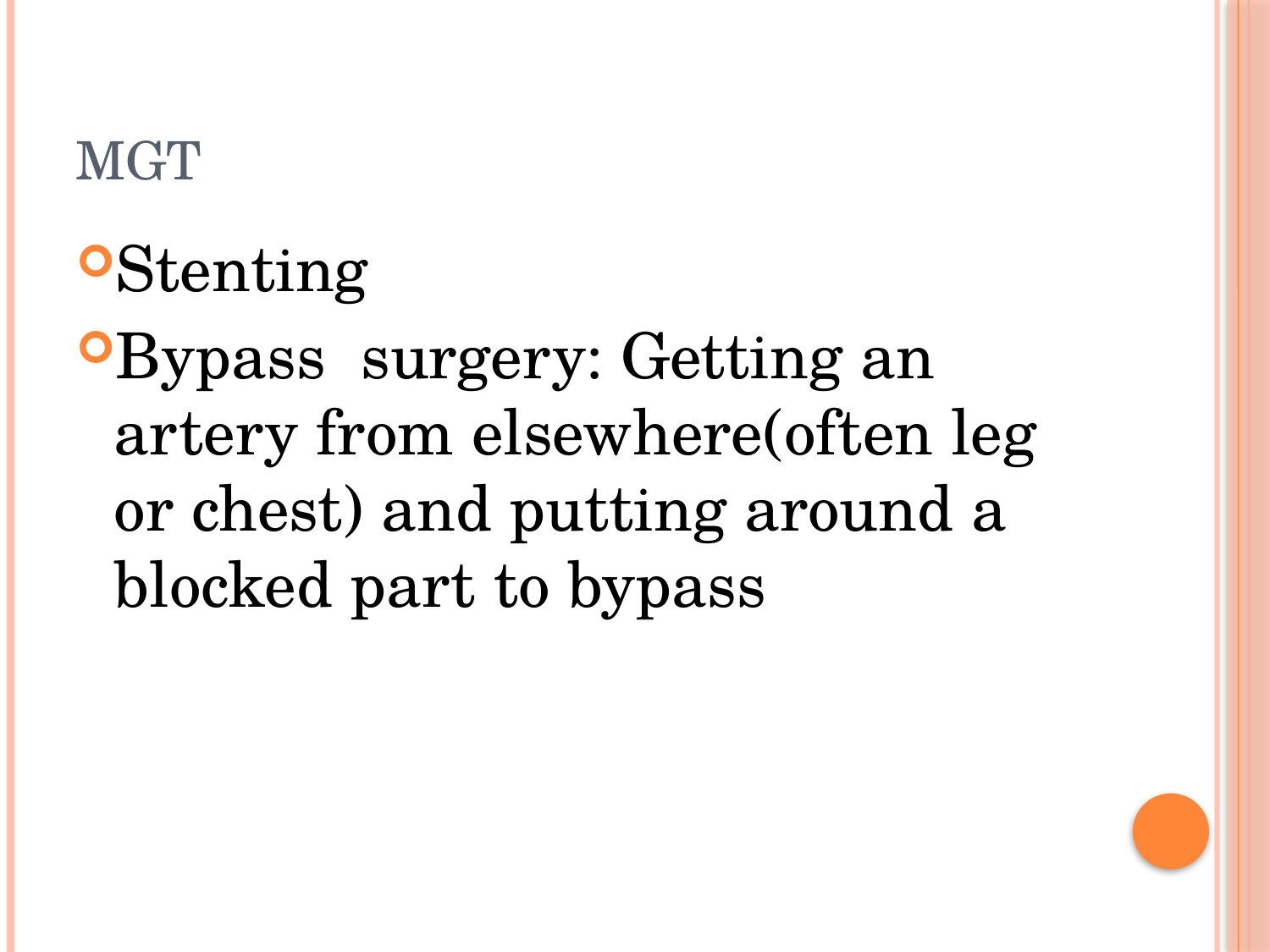

# mgt
Stenting
Bypass  surgery: Getting an artery from elsewhere(often leg or chest) and putting around a blocked part to bypass